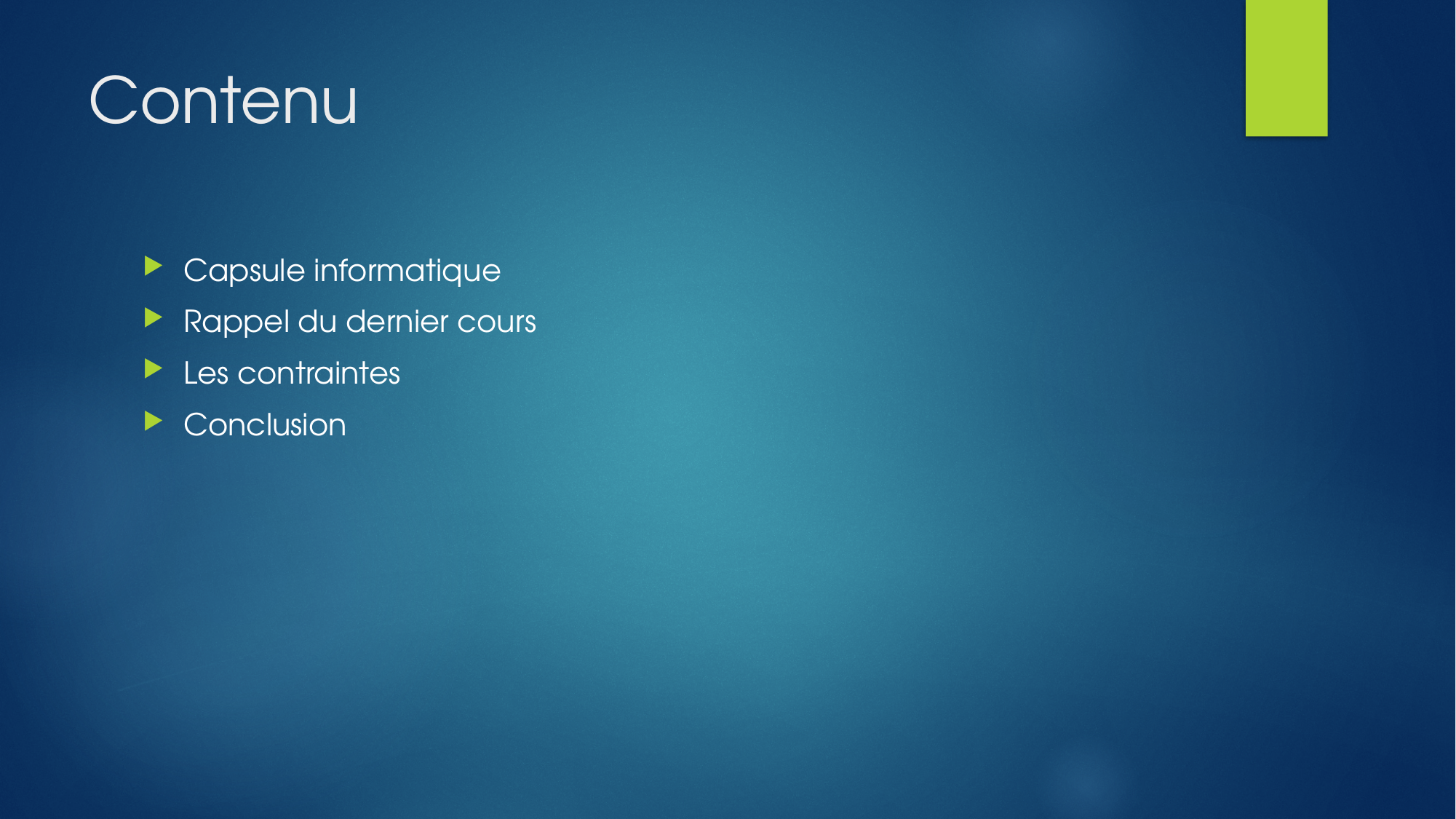

# Contenu
Capsule informatique
Rappel du dernier cours
Les contraintes
Conclusion